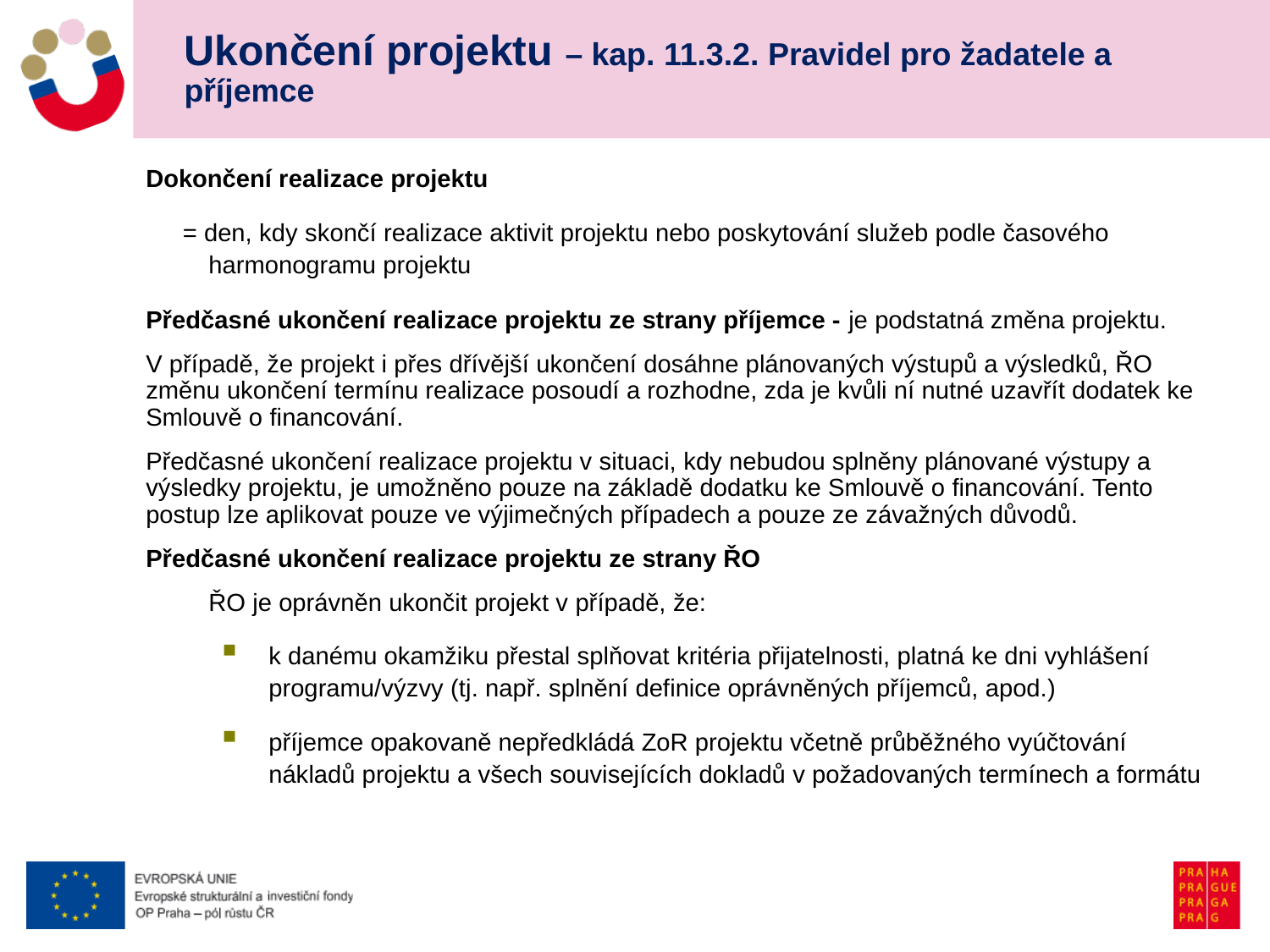

# Ukončení projektu – kap. 11.3.2. Pravidel pro žadatele a příjemce
Dokončení realizace projektu
= den, kdy skončí realizace aktivit projektu nebo poskytování služeb podle časového harmonogramu projektu
Předčasné ukončení realizace projektu ze strany příjemce - je podstatná změna projektu.
V případě, že projekt i přes dřívější ukončení dosáhne plánovaných výstupů a výsledků, ŘO změnu ukončení termínu realizace posoudí a rozhodne, zda je kvůli ní nutné uzavřít dodatek ke Smlouvě o financování.
Předčasné ukončení realizace projektu v situaci, kdy nebudou splněny plánované výstupy a výsledky projektu, je umožněno pouze na základě dodatku ke Smlouvě o financování. Tento postup lze aplikovat pouze ve výjimečných případech a pouze ze závažných důvodů.
Předčasné ukončení realizace projektu ze strany ŘO
ŘO je oprávněn ukončit projekt v případě, že:
k danému okamžiku přestal splňovat kritéria přijatelnosti, platná ke dni vyhlášení programu/výzvy (tj. např. splnění definice oprávněných příjemců, apod.)
příjemce opakovaně nepředkládá ZoR projektu včetně průběžného vyúčtování nákladů projektu a všech souvisejících dokladů v požadovaných termínech a formátu